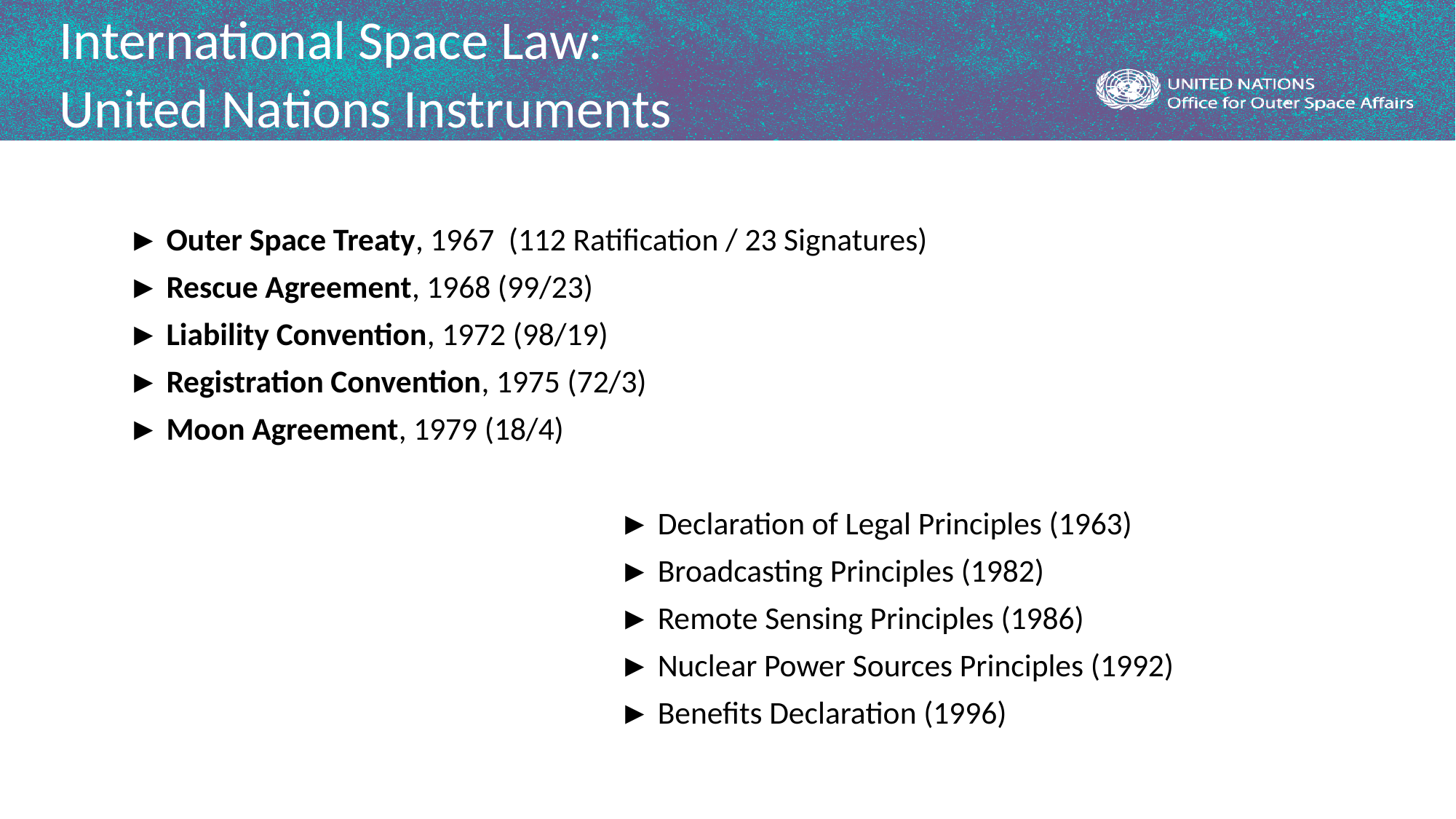

International Space Law:
United Nations Instruments
► Outer Space Treaty, 1967  (112 Ratification / 23 Signatures)
► Rescue Agreement, 1968 (99/23)
► Liability Convention, 1972 (98/19)
► Registration Convention, 1975 (72/3)
► Moon Agreement, 1979 (18/4)

► Declaration of Legal Principles (1963)
► Broadcasting Principles (1982)
► Remote Sensing Principles (1986)
► Nuclear Power Sources Principles (1992)
► Benefits Declaration (1996)